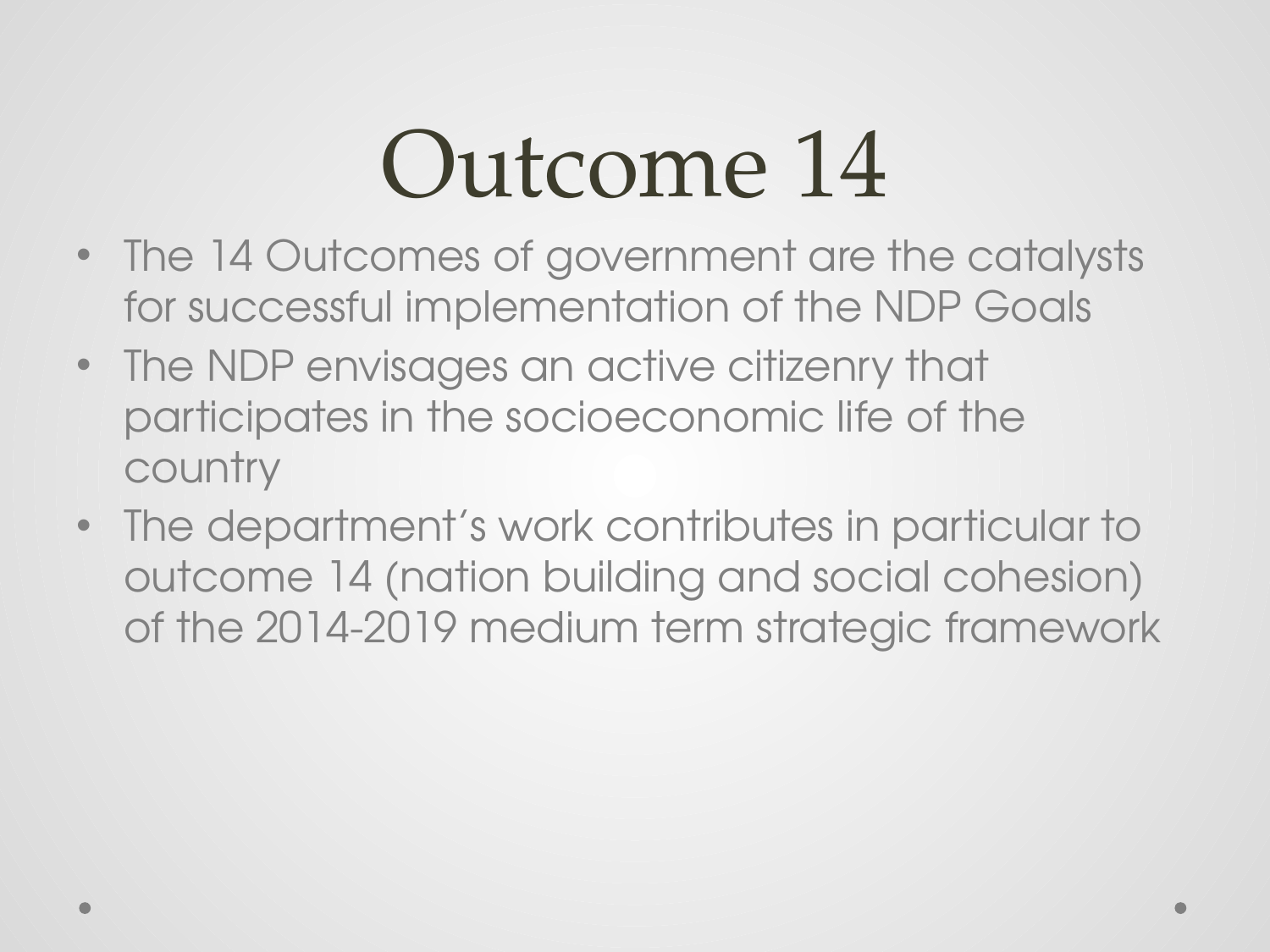

# Outcome 14
The 14 Outcomes of government are the catalysts for successful implementation of the NDP Goals
The NDP envisages an active citizenry that participates in the socioeconomic life of the country
The department’s work contributes in particular to outcome 14 (nation building and social cohesion) of the 2014-2019 medium term strategic framework